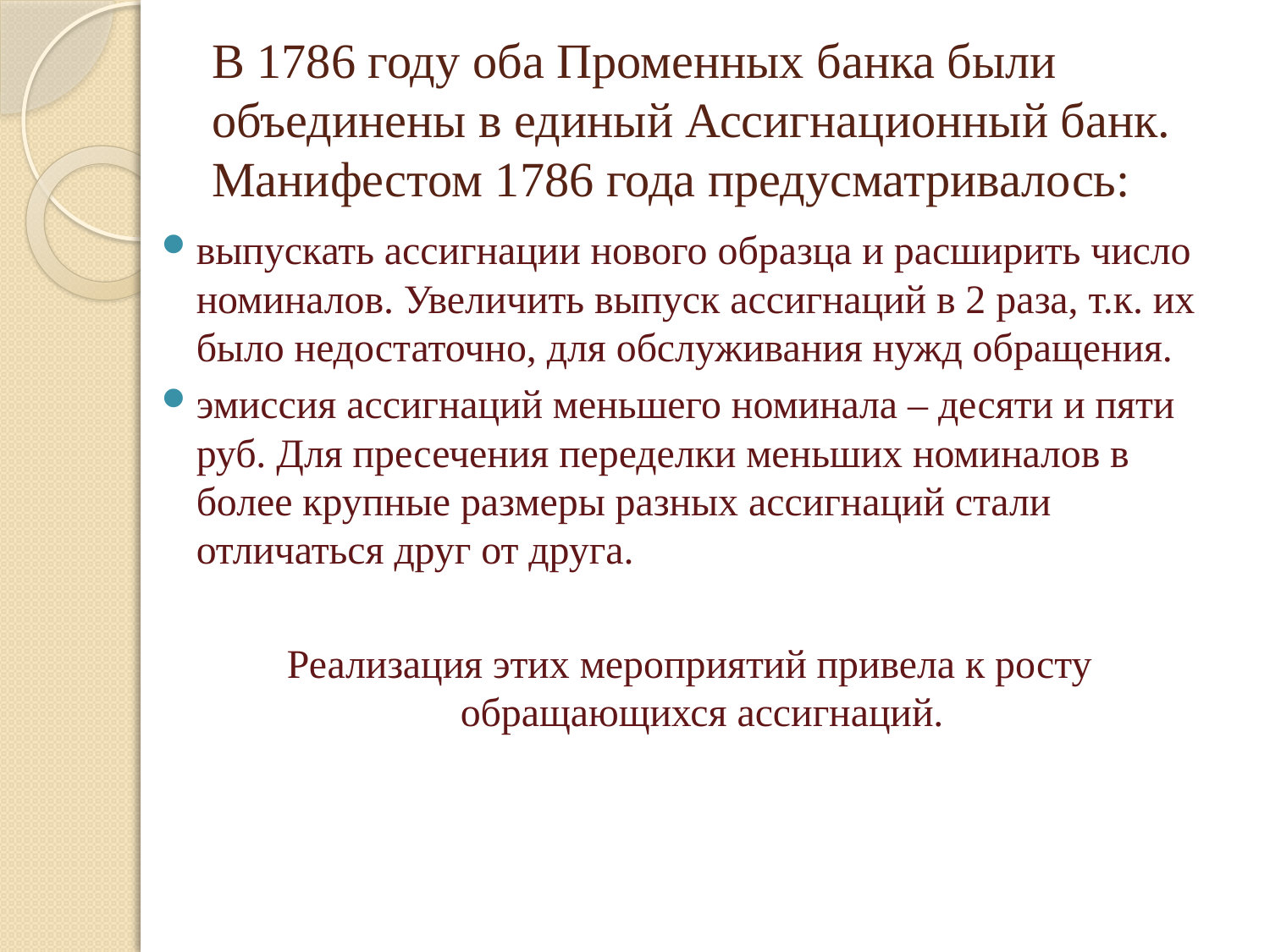

# В 1786 году оба Променных банка были объединены в единый Ассигнационный банк. Манифестом 1786 года предусматривалось:
выпускать ассигнации нового образца и расширить число номиналов. Увеличить выпуск ассигнаций в 2 раза, т.к. их было недостаточно, для обслуживания нужд обращения.
эмиссия ассигнаций меньшего номинала – десяти и пяти руб. Для пресечения переделки меньших номиналов в более крупные размеры разных ассигнаций стали отличаться друг от друга.

Реализация этих мероприятий привела к росту обращающихся ассигнаций.